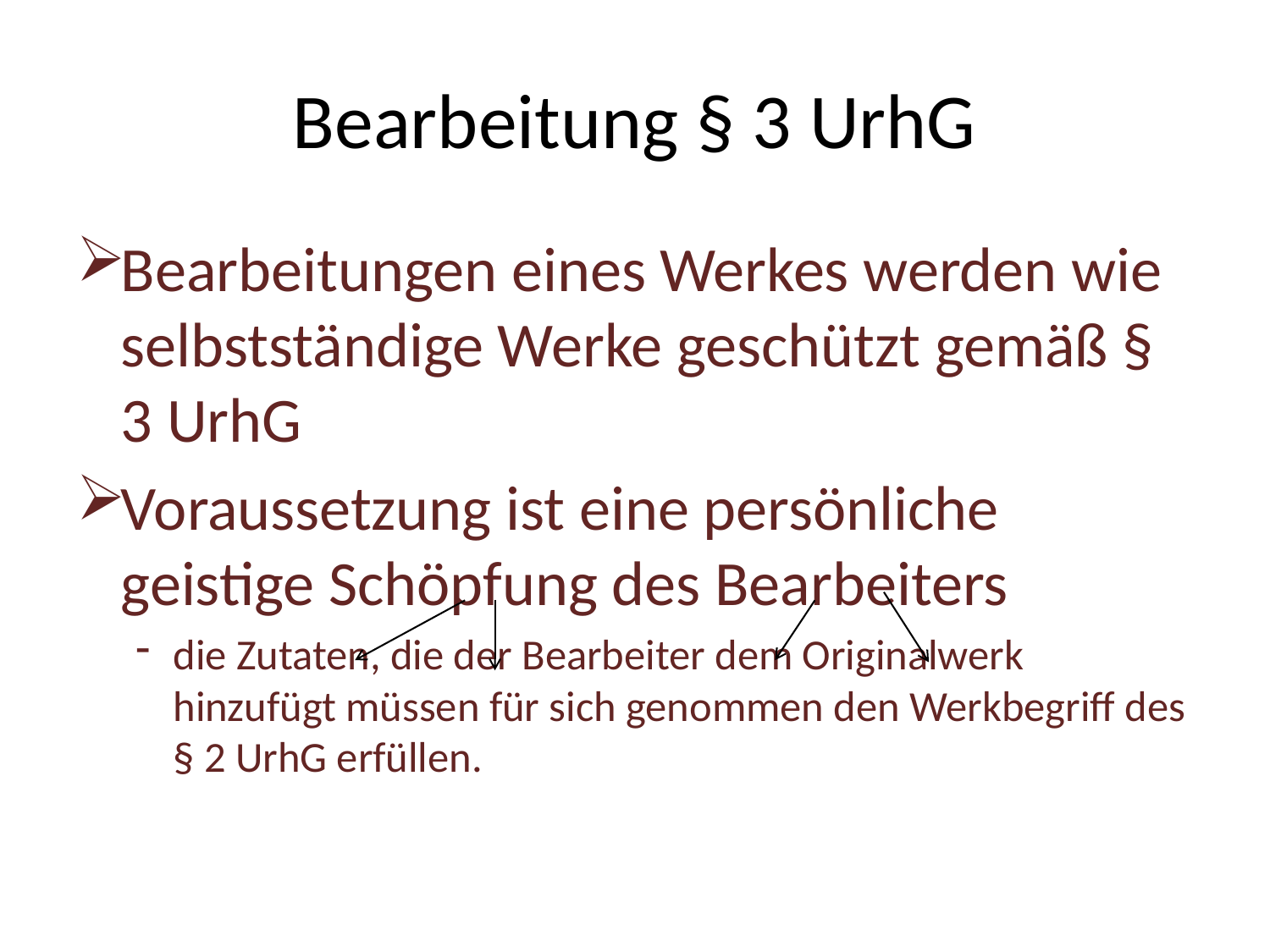

# Bearbeitung § 3 UrhG
Bearbeitungen eines Werkes werden wie selbstständige Werke geschützt gemäß § 3 UrhG
Voraussetzung ist eine persönliche geistige Schöpfung des Bearbeiters
die Zutaten, die der Bearbeiter dem Originalwerk hinzufügt müssen für sich genommen den Werkbegriff des § 2 UrhG erfüllen.